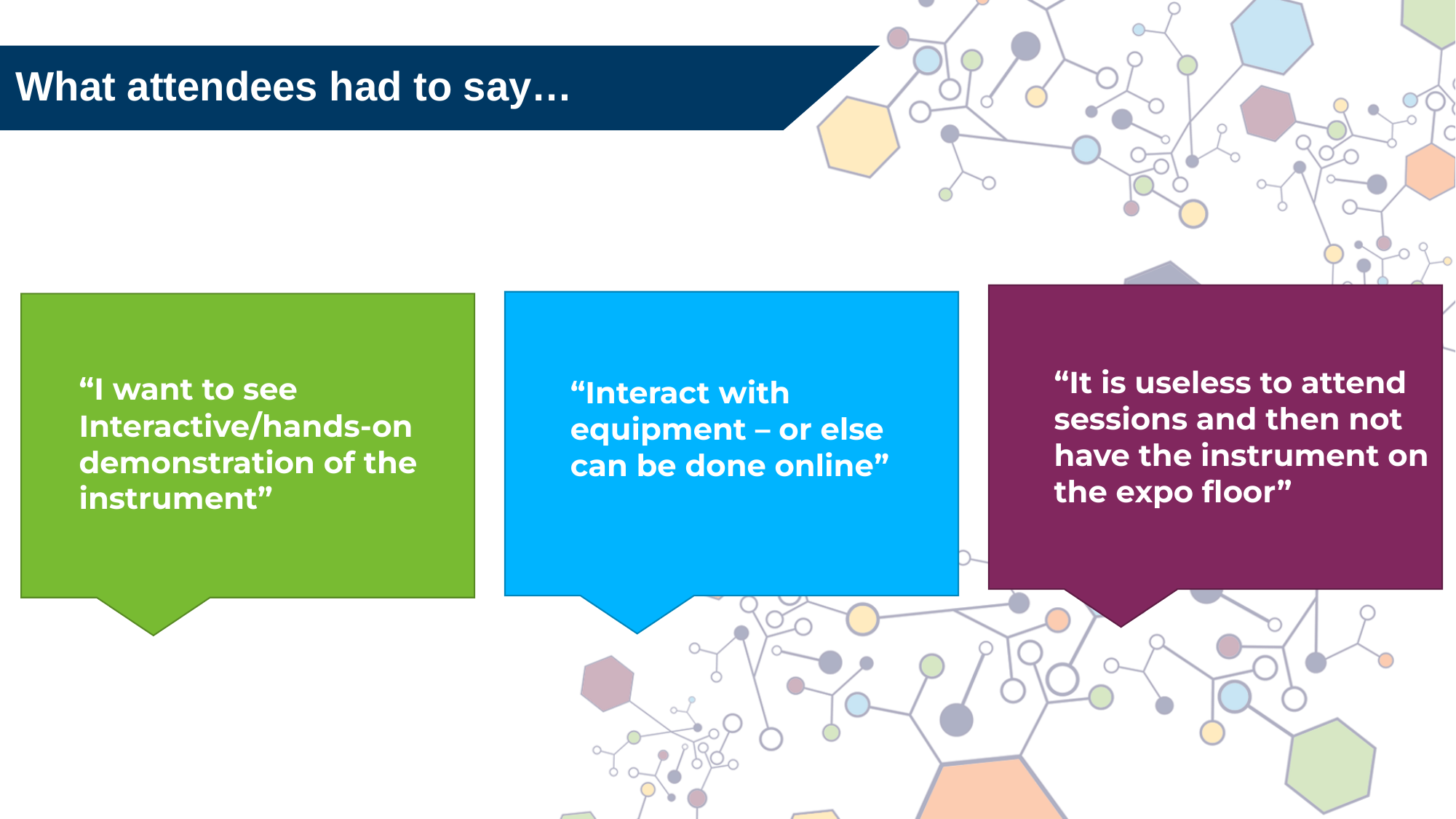

# What attendees had to say…

“It is useless to attend sessions and then not have the instrument on the expo floor”
“I want to see Interactive/hands-on demonstration of the instrument”
“Interact with equipment – or else can be done online”